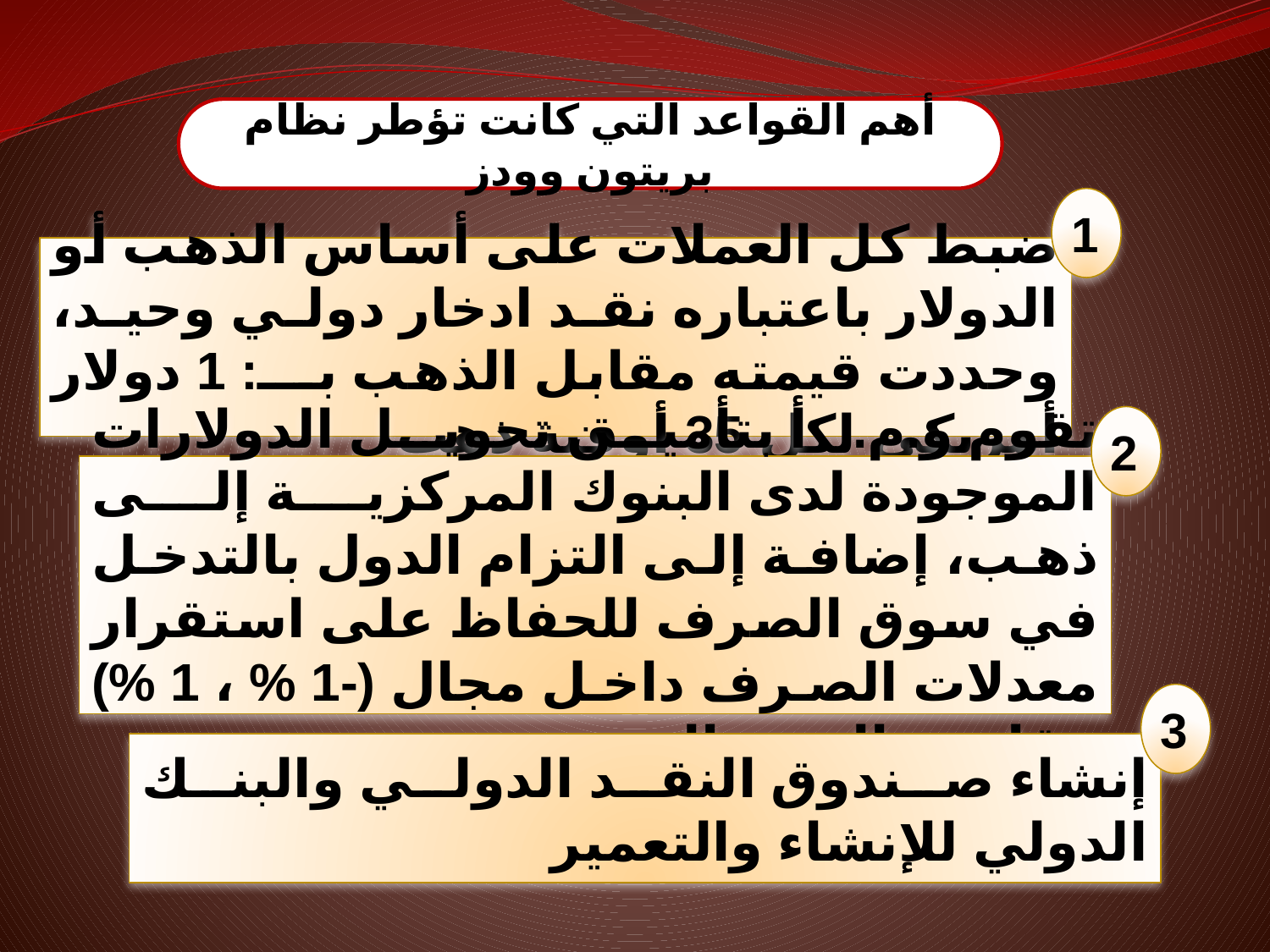

أهم القواعد التي كانت تؤطر نظام بريتون وودز
1
ضبط كل العملات على أساس الذهب أو الدولار باعتباره نقد ادخار دولي وحيد، وحددت قيمته مقابل الذهب بـــ: 1 دولار أمريكي لكل 35 أوقية ذهب
2
تقوم و.م.أ بتأمين تحويل الدولارات الموجودة لدى البنوك المركزية إلى ذهب، إضافة إلى التزام الدول بالتدخل في سوق الصرف للحفاظ على استقرار معدلات الصرف داخل مجال (-1 % ، 1 %) مقارنة بالسعر الرسمي
3
إنشاء صندوق النقد الدولي والبنك الدولي للإنشاء والتعمير